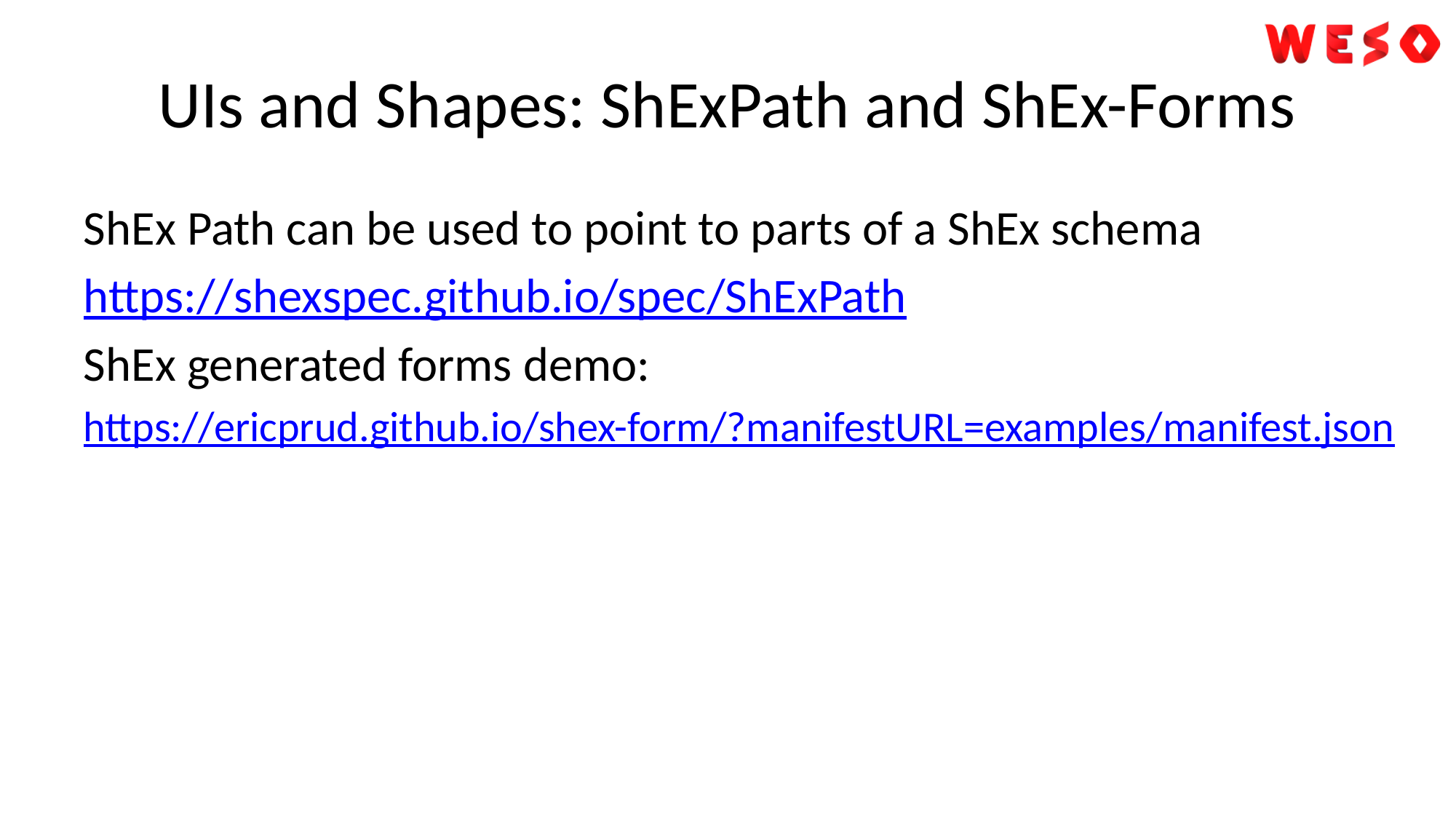

# UIs and Shapes: ShExPath and ShEx-Forms
ShEx Path can be used to point to parts of a ShEx schema
https://shexspec.github.io/spec/ShExPath
ShEx generated forms demo:
https://ericprud.github.io/shex-form/?manifestURL=examples/manifest.json